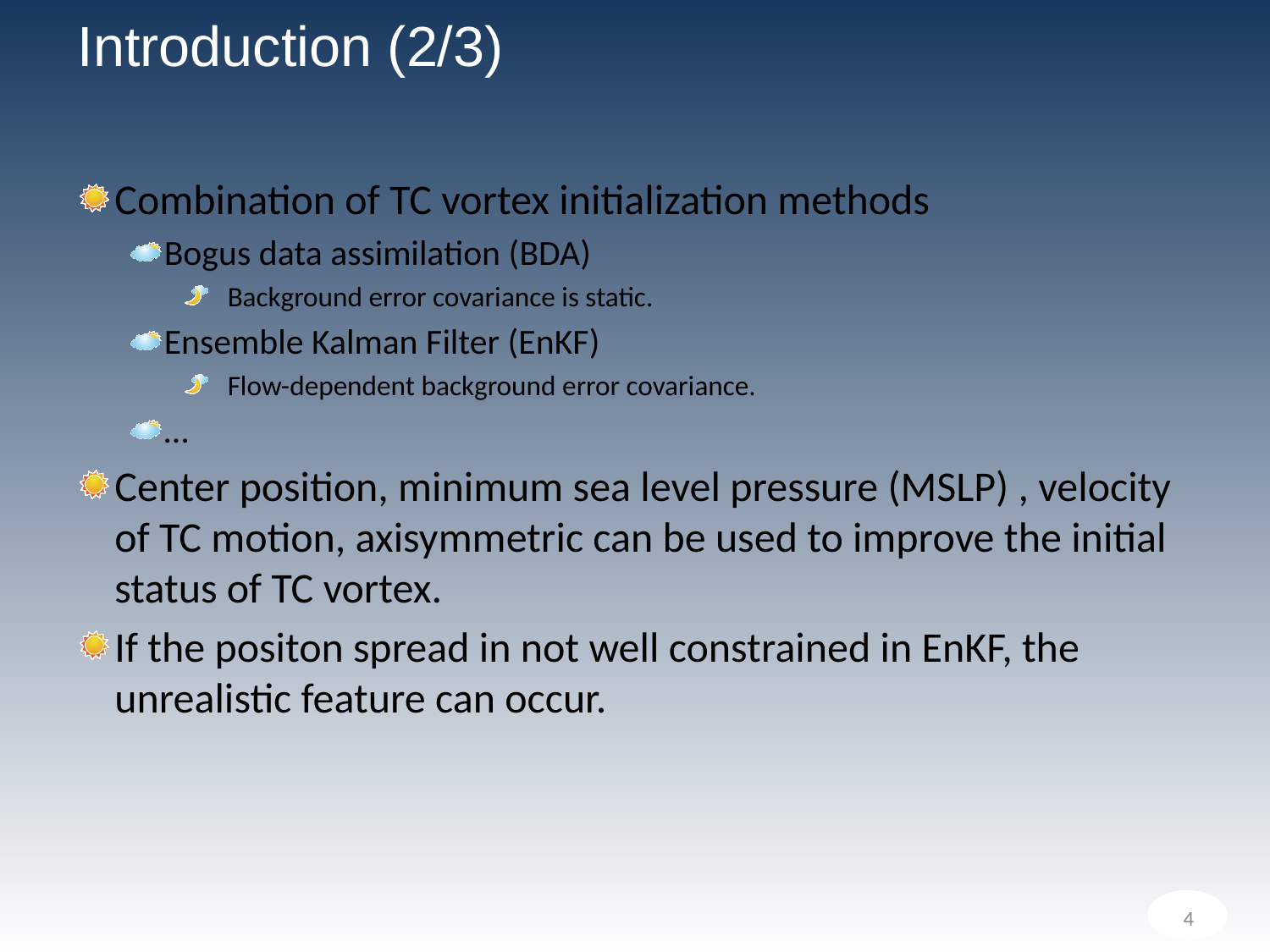

# Introduction (2/3)

Combination of TC vortex initialization methods
Bogus data assimilation (BDA)
Background error covariance is static.
Ensemble Kalman Filter (EnKF)
Flow-dependent background error covariance.
…
Center position, minimum sea level pressure (MSLP) , velocity of TC motion, axisymmetric can be used to improve the initial status of TC vortex.
If the positon spread in not well constrained in EnKF, the unrealistic feature can occur.

4